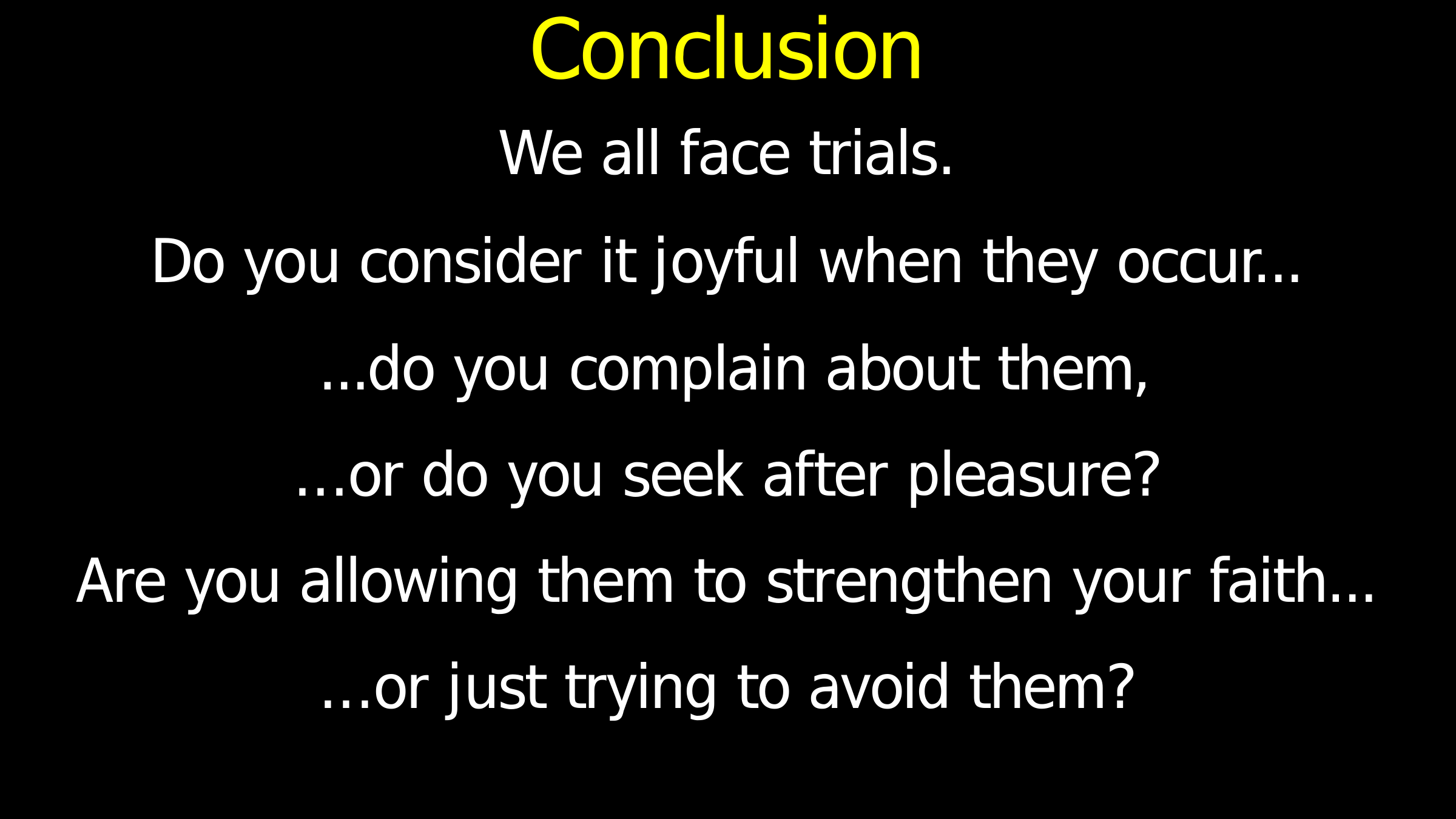

# Conclusion
We all face trials.

Do you consider it joyful when they occur…

 …do you complain about them,

...or do you seek after pleasure?

Are you allowing them to strengthen your faith…

...or just trying to avoid them?